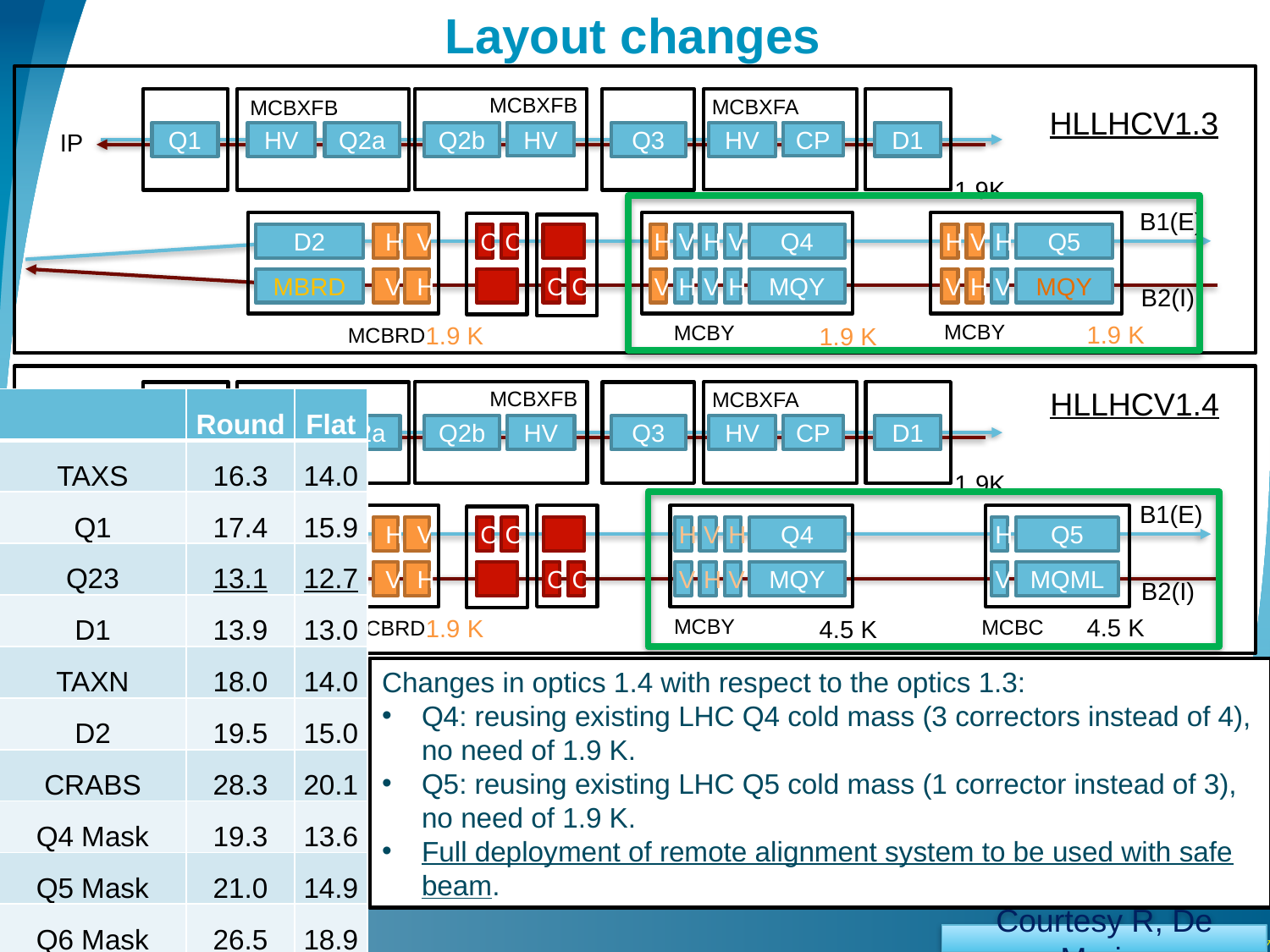

# Layout changes

MCBXFB
MCBXFA
MCBXFB

IP
HV
CP
D1
Q2a
Q1
HV
Q2b
Q3
HV
1.9K
B1(E)

D2
H
V
C
C

H
V
H
V
Q4
H
V
H
Q5
MBRD
V
H

C
C
V
H
V
H
MQY
V
H
V
MQY
B2(I)
MCBY
1.9 K
1.9 K
MCBY
1.9 K
MCBRD
HLLHCV1.3

HLLHCV1.4
MCBXFB
MCBXFA
MCBXFB

IP
HV
CP
D1
Q2a
Q1
HV
Q2b
Q3
HV
1.9K
B1(E)

D2
H
V
C
C

H
V
H
Q4
H
Q5
MBRD
V
H

C
C
V
H
V
MQY
V
MQML
B2(I)
4.5 K
1.9 K
MCBY
MCBC
4.5 K
MCBRD
|  | Round | Flat |
| --- | --- | --- |
| TAXS | 16.3 | 14.0 |
| Q1 | 17.4 | 15.9 |
| Q23 | 13.1 | 12.7 |
| D1 | 13.9 | 13.0 |
| TAXN | 18.0 | 14.0 |
| D2 | 19.5 | 15.0 |
| CRABS | 28.3 | 20.1 |
| Q4 Mask | 19.3 | 13.6 |
| Q5 Mask | 21.0 | 14.9 |
| Q6 Mask | 26.5 | 18.9 |

Changes in optics 1.4 with respect to the optics 1.3:
Q4: reusing existing LHC Q4 cold mass (3 correctors instead of 4), no need of 1.9 K.
Q5: reusing existing LHC Q5 cold mass (1 corrector instead of 3), no need of 1.9 K.
Full deployment of remote alignment system to be used with safe beam.
Courtesy R, De Maria